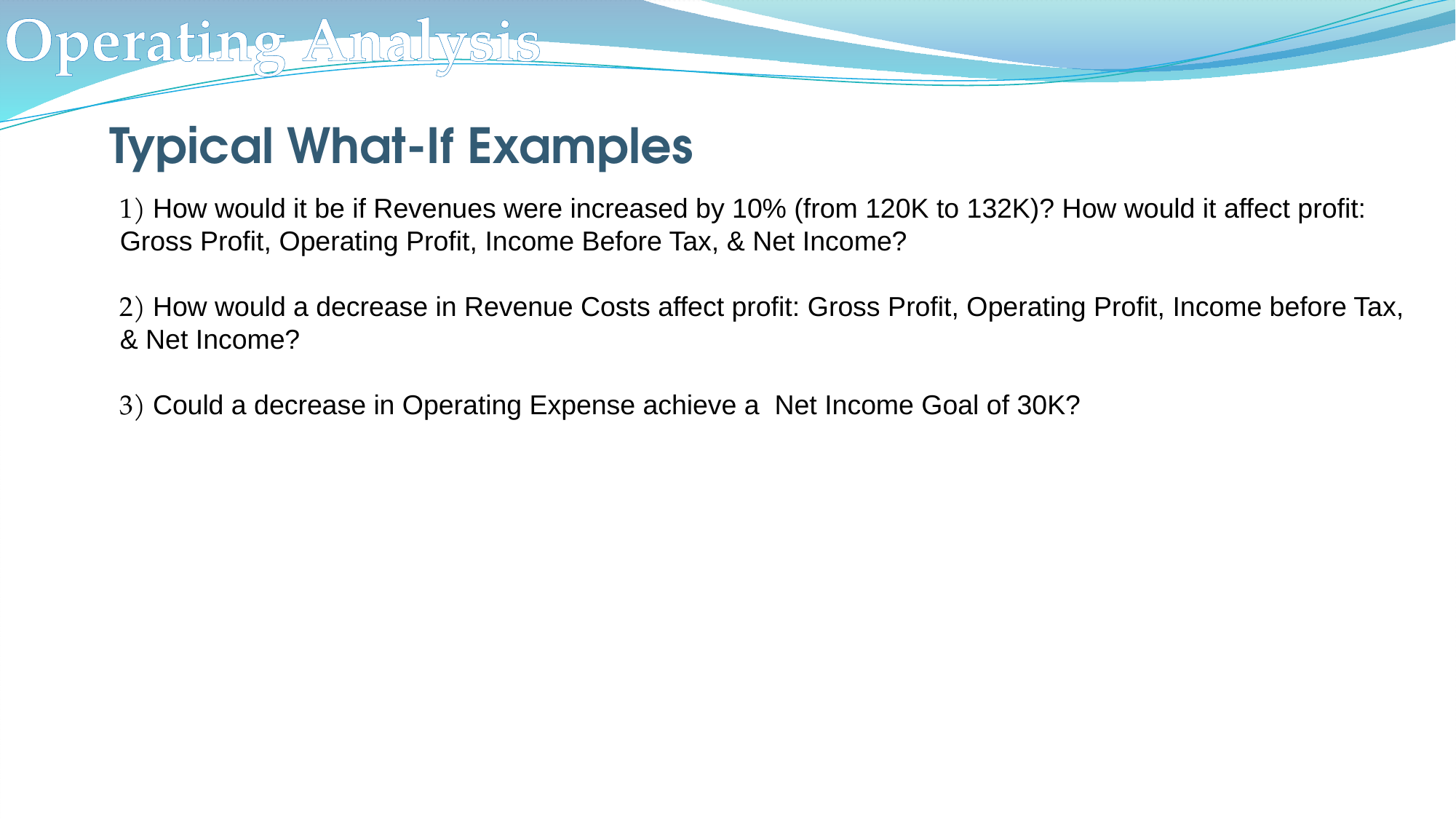

# Typical What-If Examples
1) How would it be if Revenues were increased by 10% (from 120K to 132K)? How would it affect profit: Gross Profit, Operating Profit, Income Before Tax, & Net Income?

2) How would a decrease in Revenue Costs affect profit: Gross Profit, Operating Profit, Income before Tax, & Net Income?

3) Could a decrease in Operating Expense achieve a  Net Income Goal of 30K?